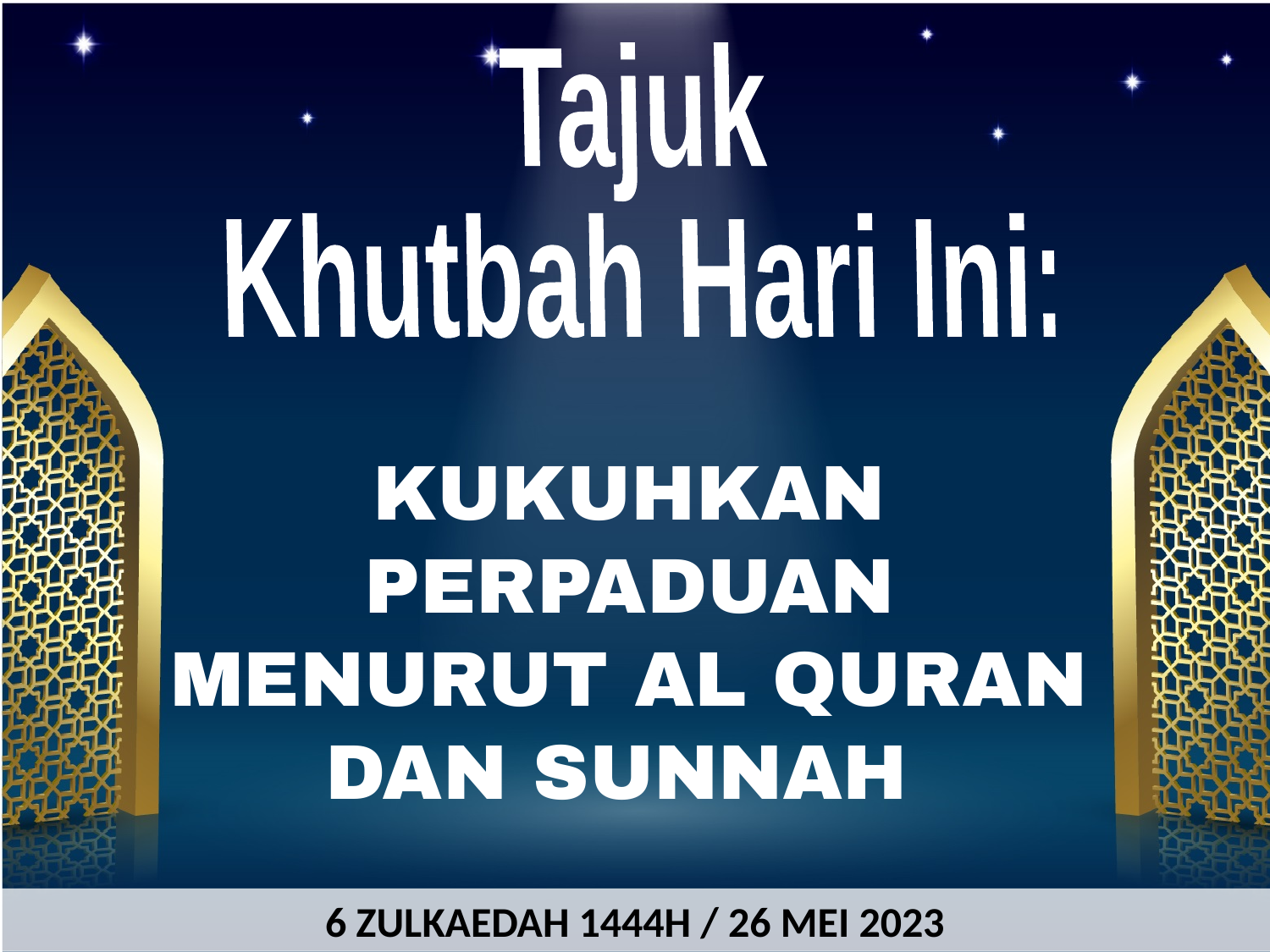

Tajuk
Khutbah Hari Ini:
KUKUHKAN PERPADUAN MENURUT AL QURAN DAN SUNNAH
6 ZULKAEDAH 1444H / 26 MEI 2023